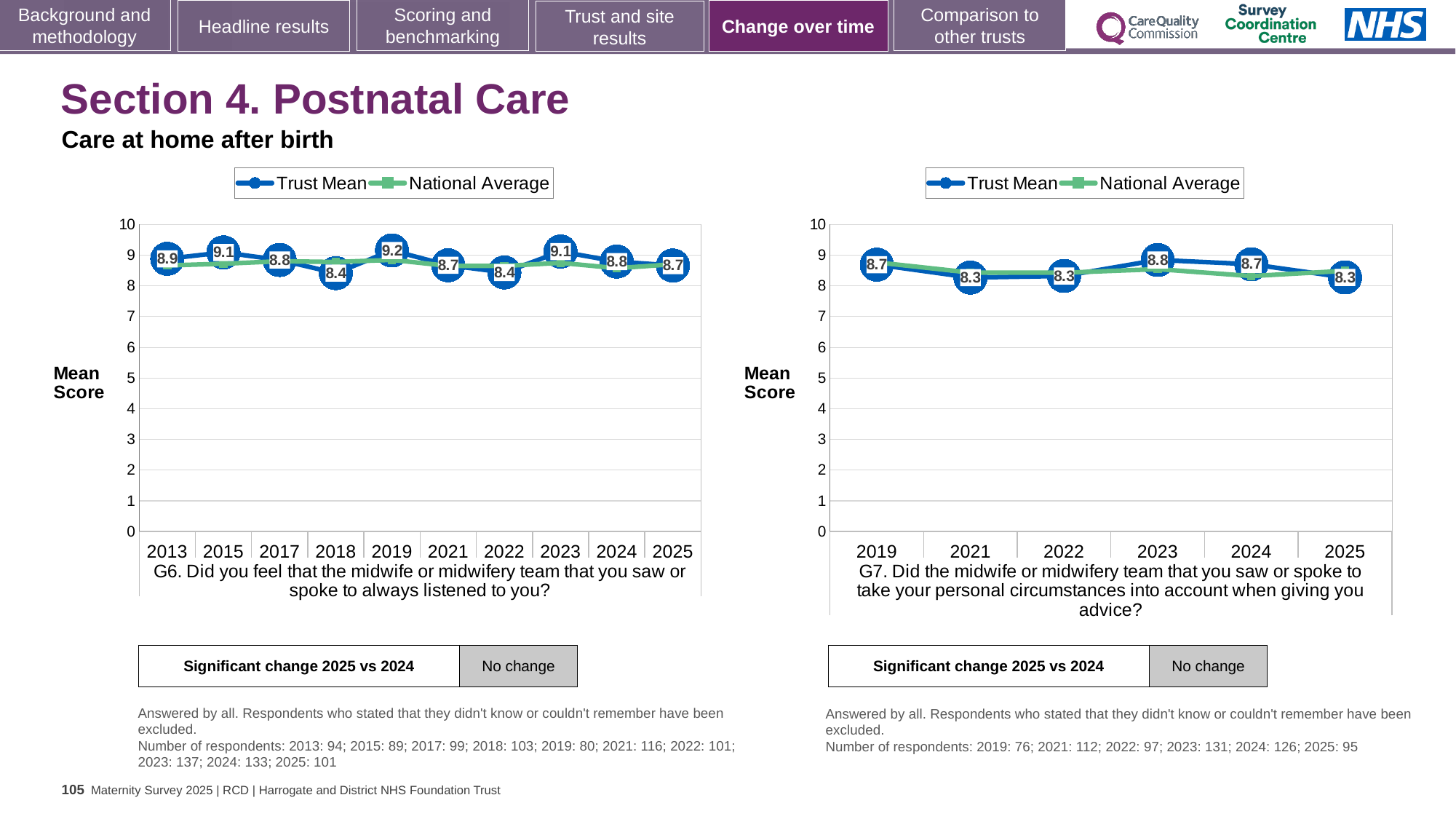

# Section 4. Postnatal Care
Care at home after birth

### Chart

| Category | Trust Mean | National Average |
|---|---|---|
| 2013 | 8.880751151457343 | 8.664184071680051 |
| 2015 | 9.088971727409914 | 8.718814716920338 |
| 2017 | 8.842077741799184 | 8.801098164092778 |
| 2018 | 8.413965469292016 | 8.776210324572078 |
| 2019 | 9.1528314577159 | 8.844837479468122 |
| 2021 | 8.669948857118035 | 8.650061237561717 |
| 2022 | 8.436272757079308 | 8.64764827877333 |
| 2023 | 9.116472450072335 | 8.74821832866421 |
| 2024 | 8.790663044122867 | 8.575068676563408 |
| 2025 | 8.661777324735002 | 8.70228480525419 |

### Chart

| Category | Trust Mean | National Average |
|---|---|---|
| 2019 | 8.690291556284137 | 8.764223043165373 |
| 2021 | 8.26985911409745 | 8.431392200069723 |
| 2022 | 8.321285037680717 | 8.426868484916904 |
| 2023 | 8.844082359891441 | 8.543815785457985 |
| 2024 | 8.70373201908103 | 8.319239136831497 |
| 2025 | 8.27414324895209 | 8.487719965449099 |
| Significant change 2025 vs 2024 | No change |
| --- | --- |
| Significant change 2025 vs 2024 | No change |
| --- | --- |
Answered by all. Respondents who stated that they didn't know or couldn't remember have been excluded.
Number of respondents: 2013: 94; 2015: 89; 2017: 99; 2018: 103; 2019: 80; 2021: 116; 2022: 101; 2023: 137; 2024: 133; 2025: 101
Answered by all. Respondents who stated that they didn't know or couldn't remember have been excluded.
Number of respondents: 2019: 76; 2021: 112; 2022: 97; 2023: 131; 2024: 126; 2025: 95
105